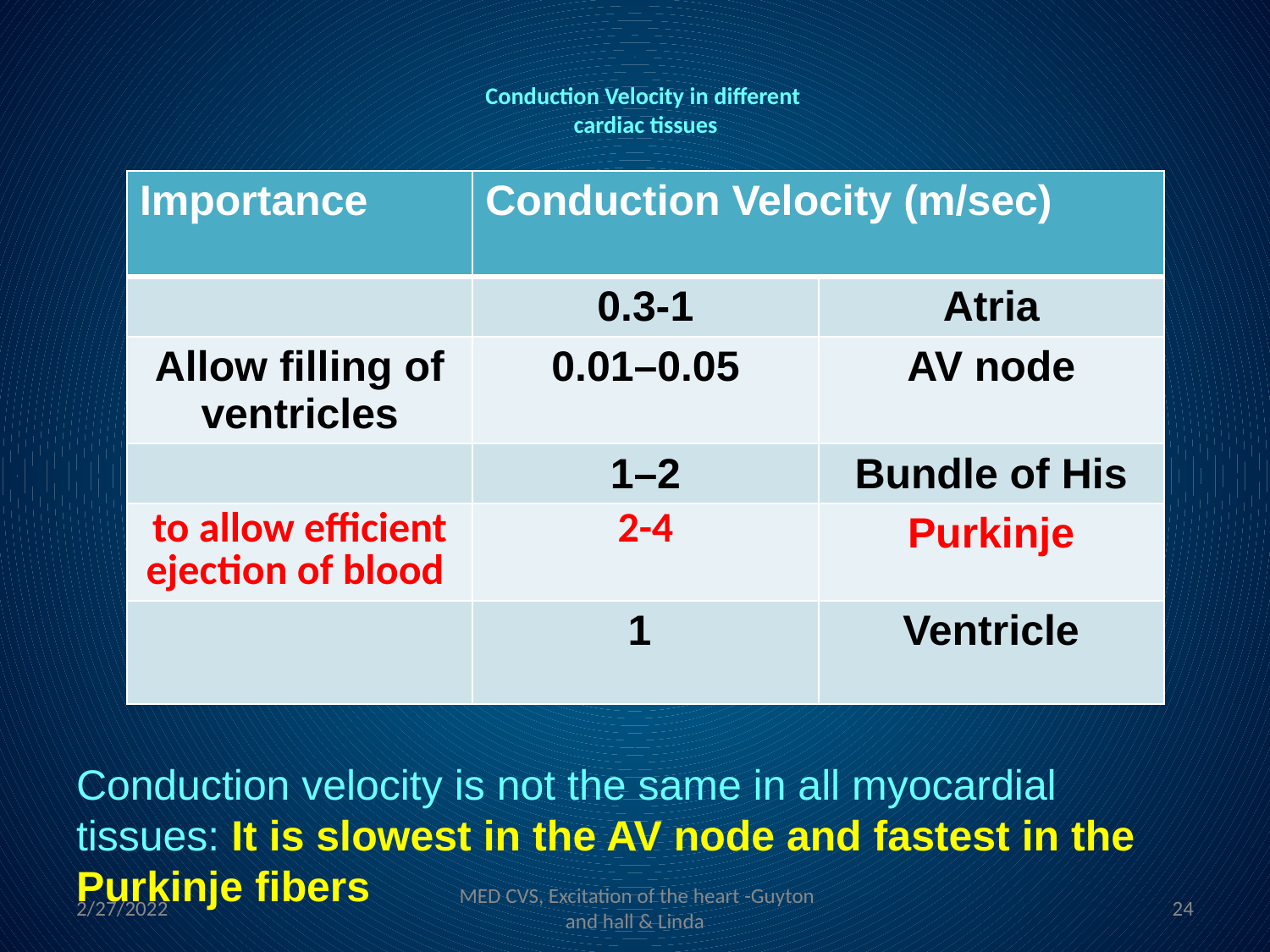

# Conduction Velocity in different cardiac tissues
| Importance | Conduction Velocity (m/sec) |  |
| --- | --- | --- |
|  | 0.3-1 | Atria |
| Allow filling of ventricles | 0.01–0.05 | AV node |
|  | 1–2 | Bundle of His |
| to allow efficient ejection of blood | 2-4 | Purkinje |
|  | 1 | Ventricle |
Conduction velocity is not the same in all myocardial tissues: It is slowest in the AV node and fastest in the  Purkinje fibers
2/27/2022
 MED CVS, Excitation of the heart -Guyton and hall & Linda
24